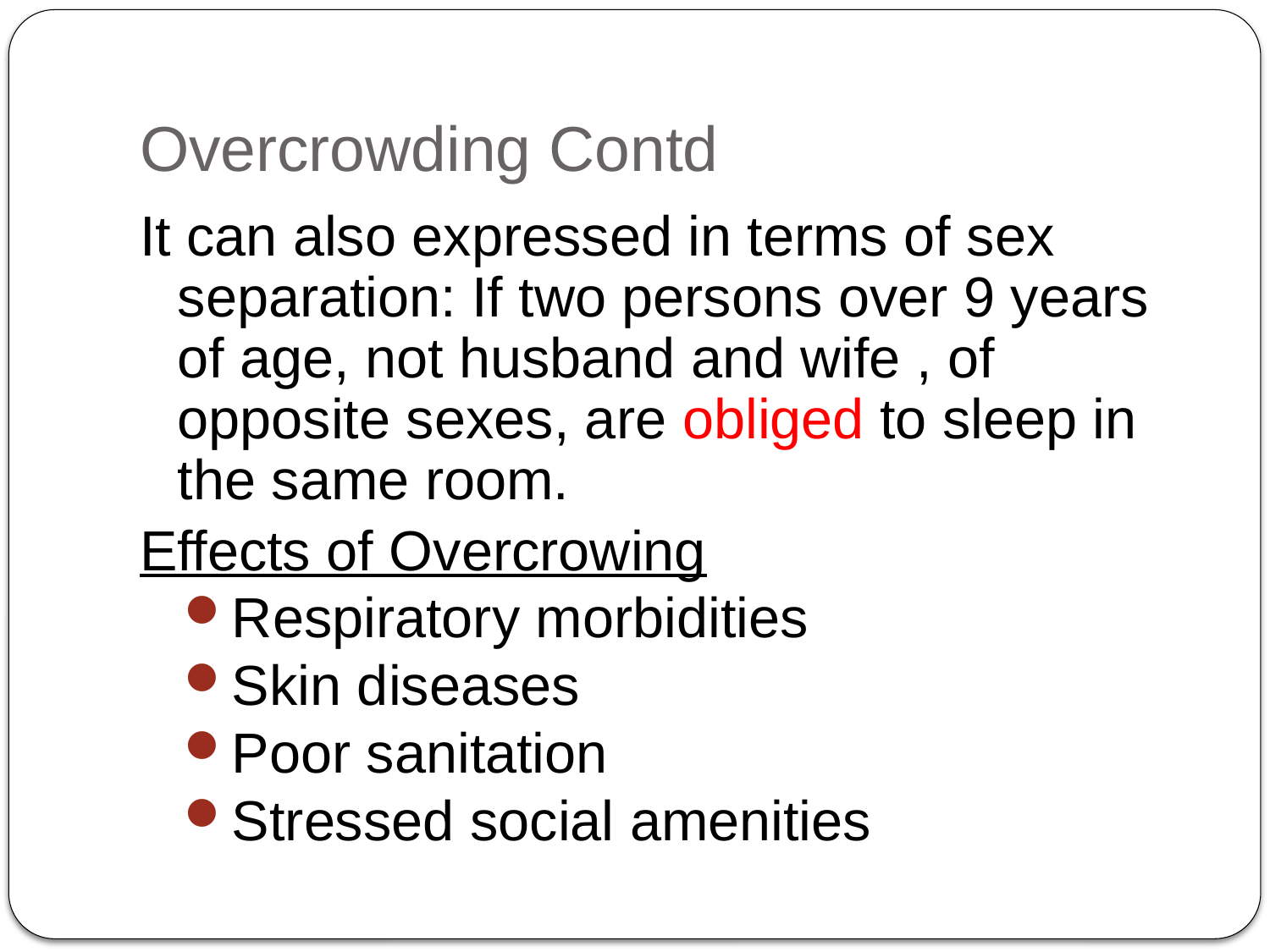

# Overcrowding Contd
It can also expressed in terms of sex separation: If two persons over 9 years of age, not husband and wife , of opposite sexes, are obliged to sleep in the same room.
Effects of Overcrowing
Respiratory morbidities
Skin diseases
Poor sanitation
Stressed social amenities